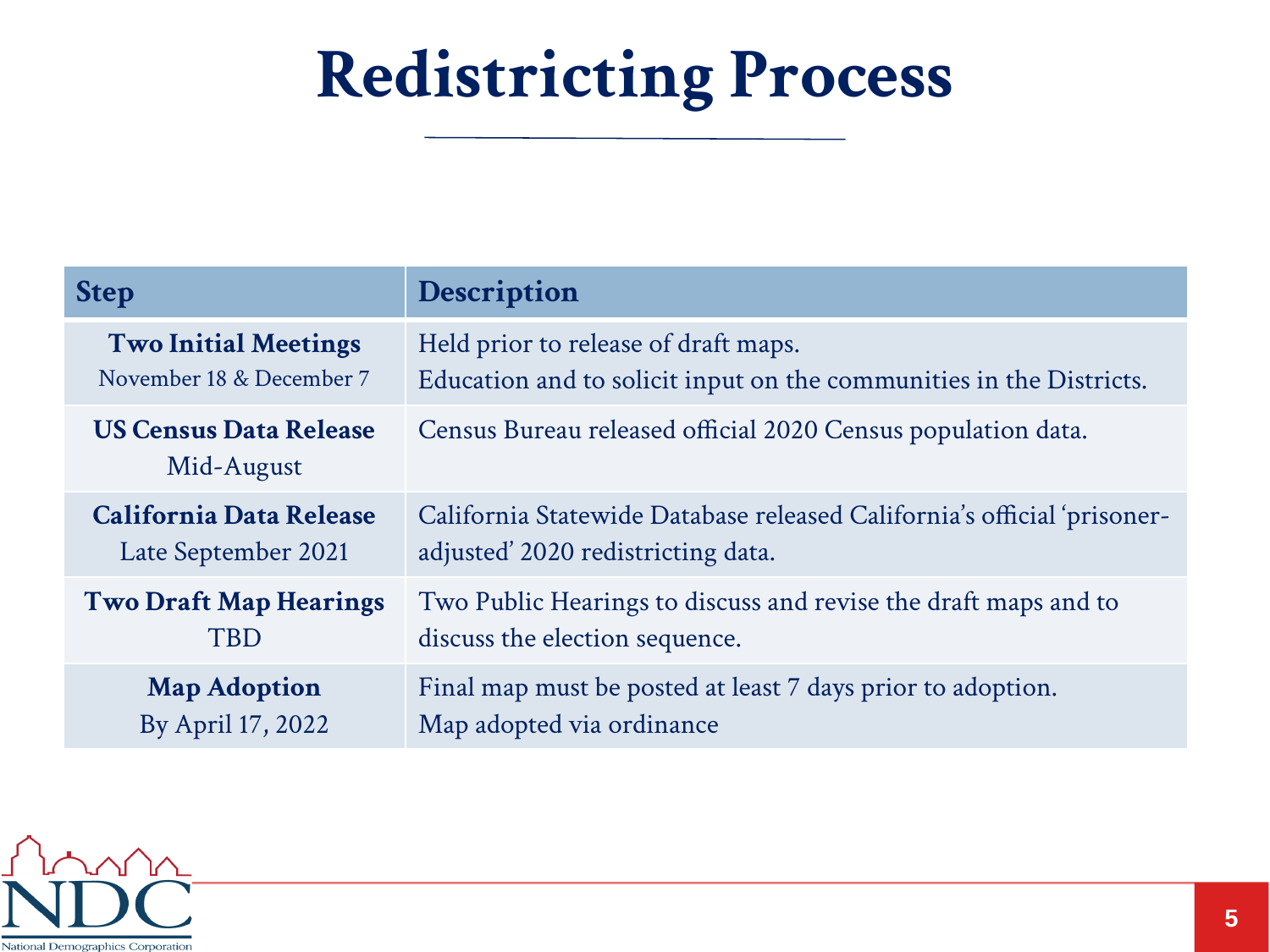

# Redistricting Process
| Step | Description |
| --- | --- |
| Two Initial Meetings November 18 & December 7 | Held prior to release of draft maps. Education and to solicit input on the communities in the Districts. |
| US Census Data Release Mid-August | Census Bureau released official 2020 Census population data. |
| California Data Release Late September 2021 | California Statewide Database released California’s official ‘prisoner-adjusted’ 2020 redistricting data. |
| Two Draft Map Hearings TBD | Two Public Hearings to discuss and revise the draft maps and to discuss the election sequence. |
| Map Adoption By April 17, 2022 | Final map must be posted at least 7 days prior to adoption. Map adopted via ordinance |
5